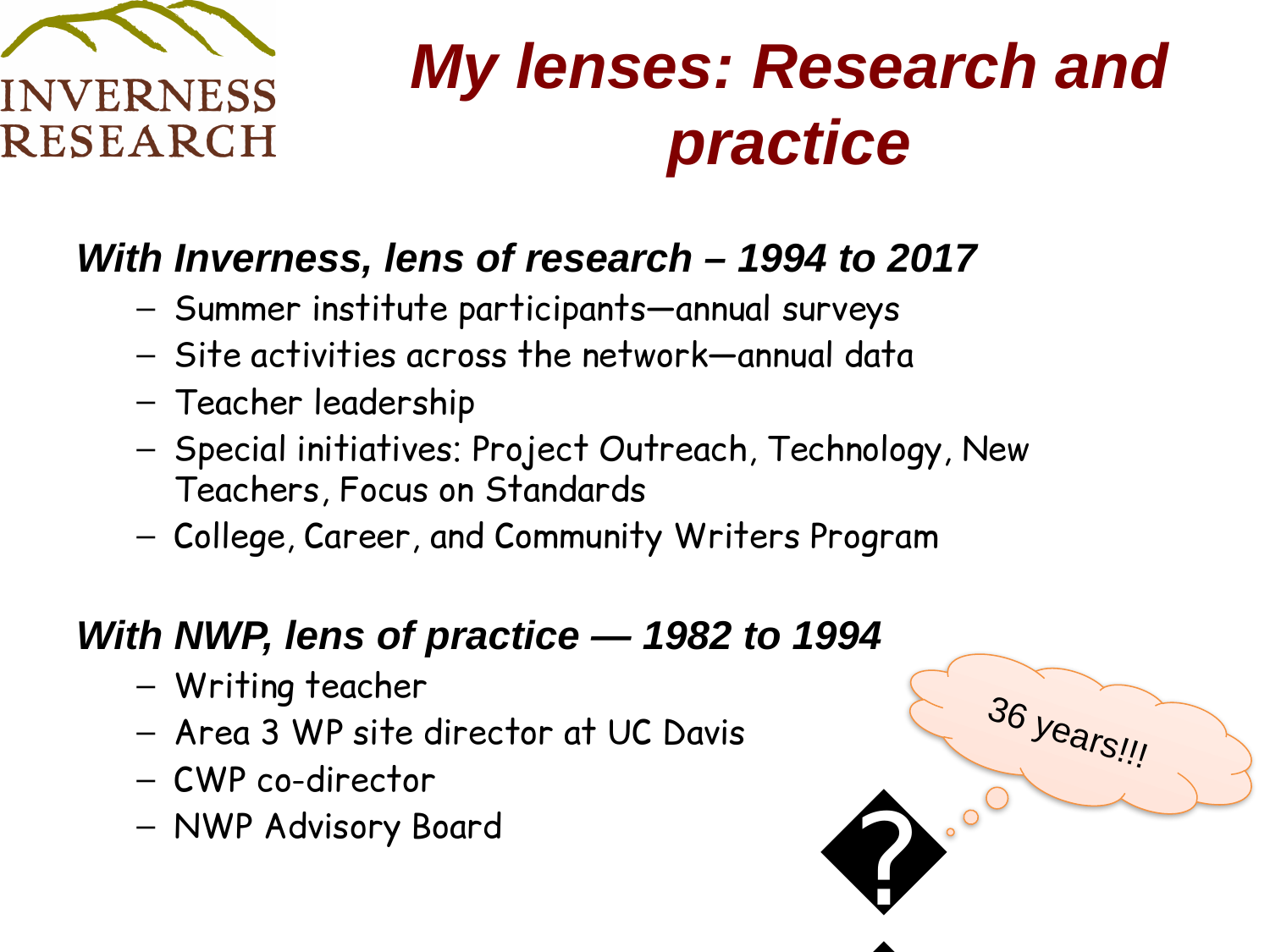

# My lenses: Research and practice
With Inverness, lens of research – 1994 to 2017
Summer institute participants—annual surveys
Site activities across the network—annual data
Teacher leadership
Special initiatives: Project Outreach, Technology, New Teachers, Focus on Standards
College, Career, and Community Writers Program

With NWP, lens of practice — 1982 to 1994
Writing teacher
Area 3 WP site director at UC Davis
CWP co-director
NWP Advisory Board

36 years!!!
😯